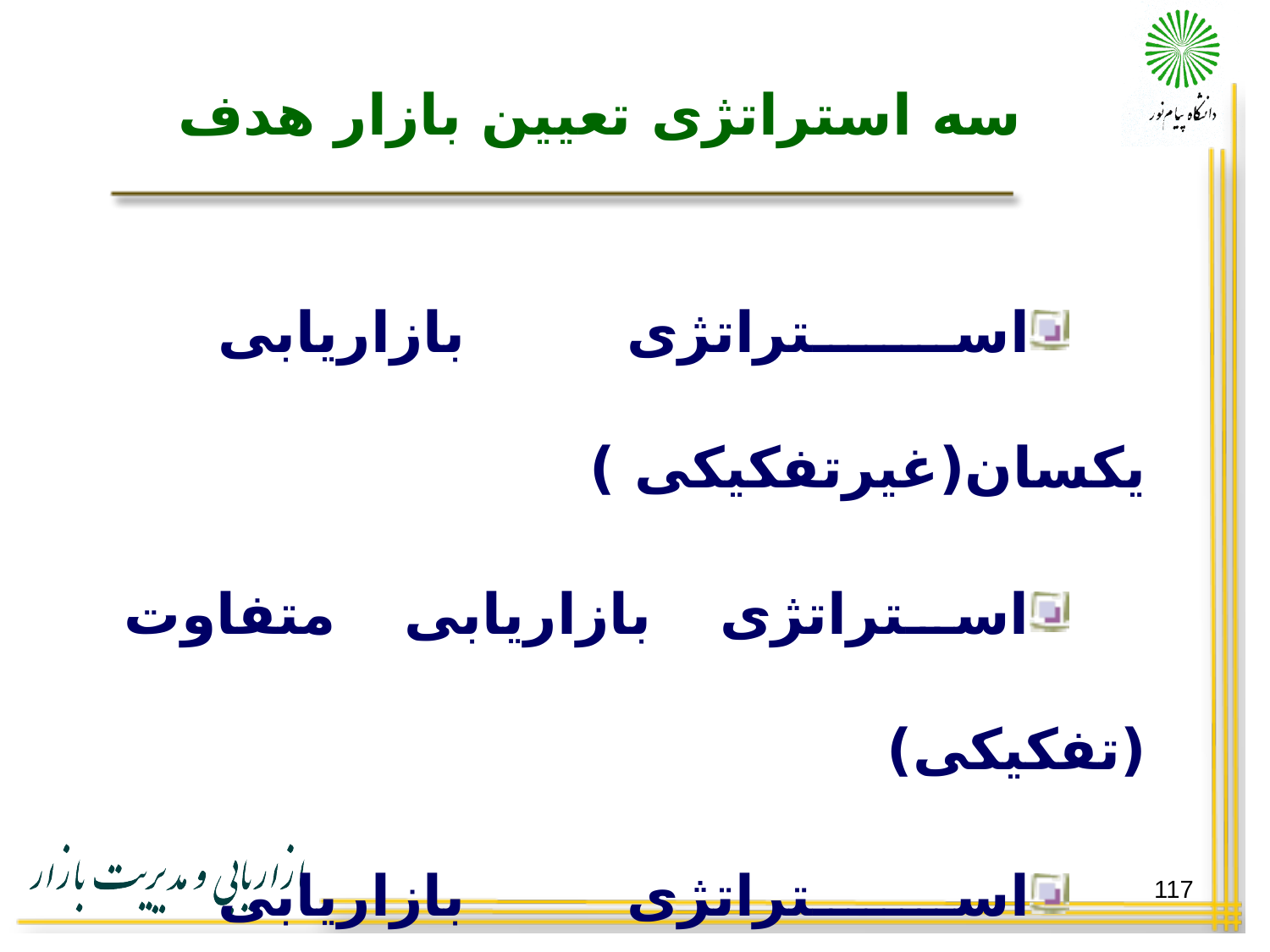

# سه استراتژی تعیین بازار هدف
استراتژی بازاریابی یکسان(غیرتفکیکی )
استراتژی بازاریابی متفاوت (تفکیکی)
استراتژی بازاریابی متمرکز(تمرکزی)
117